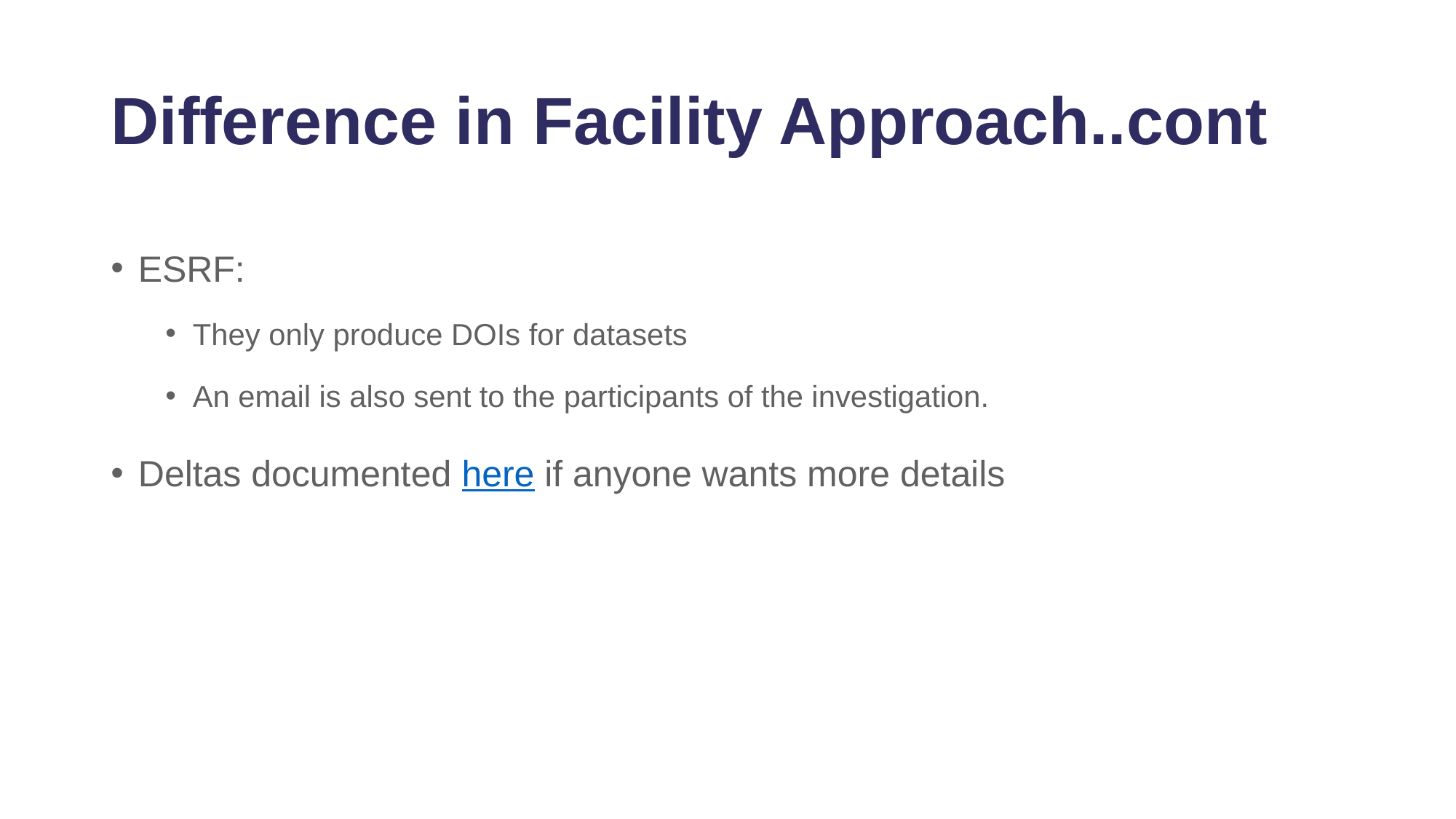

# Difference in Facility Approach..cont
ESRF:
They only produce DOIs for datasets
An email is also sent to the participants of the investigation.
Deltas documented here if anyone wants more details